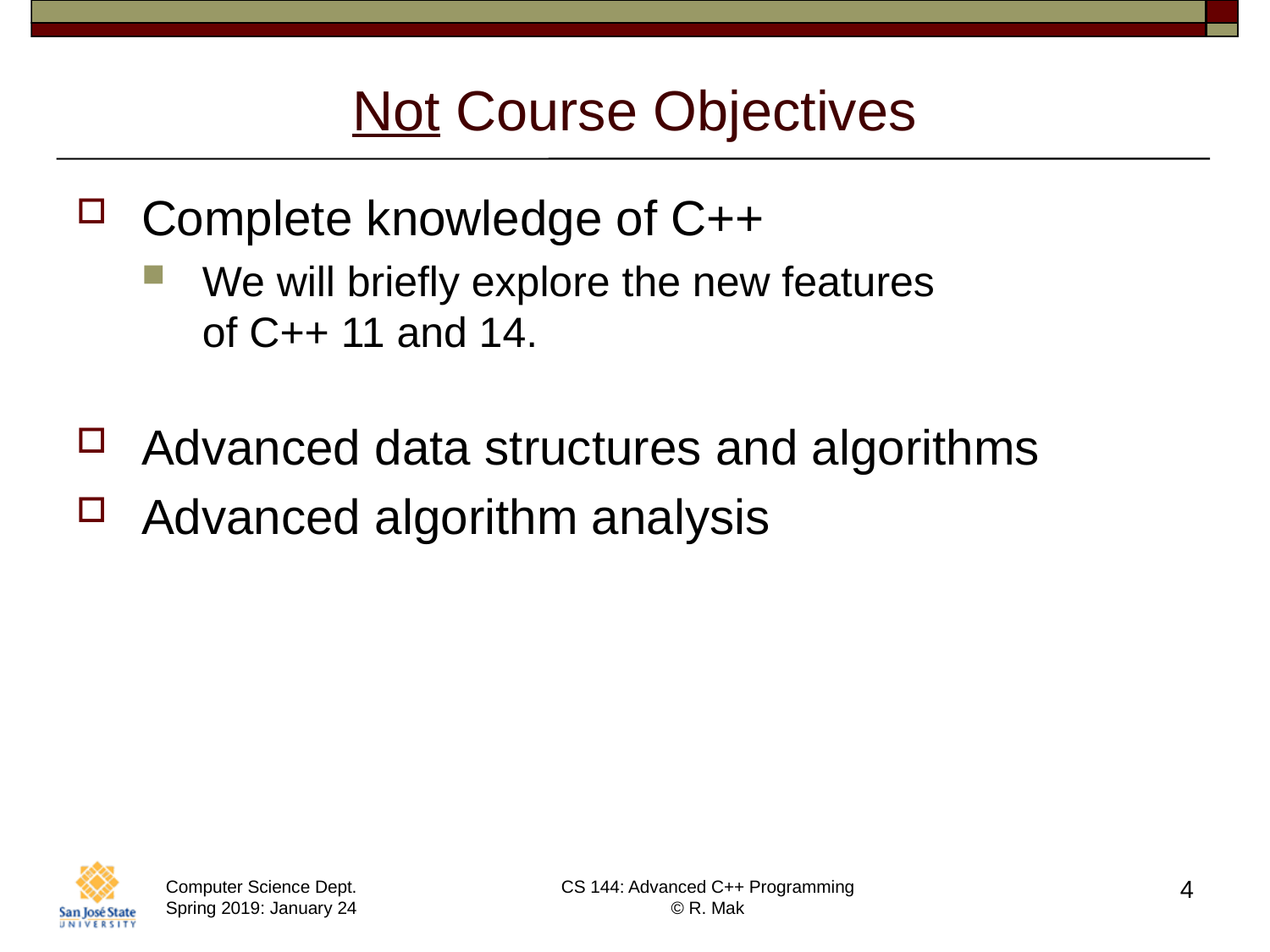

# Not Course Objectives
Complete knowledge of C++
We will briefly explore the new features
of C++ 11 and 14.

Advanced data structures and algorithms
Advanced algorithm analysis
4